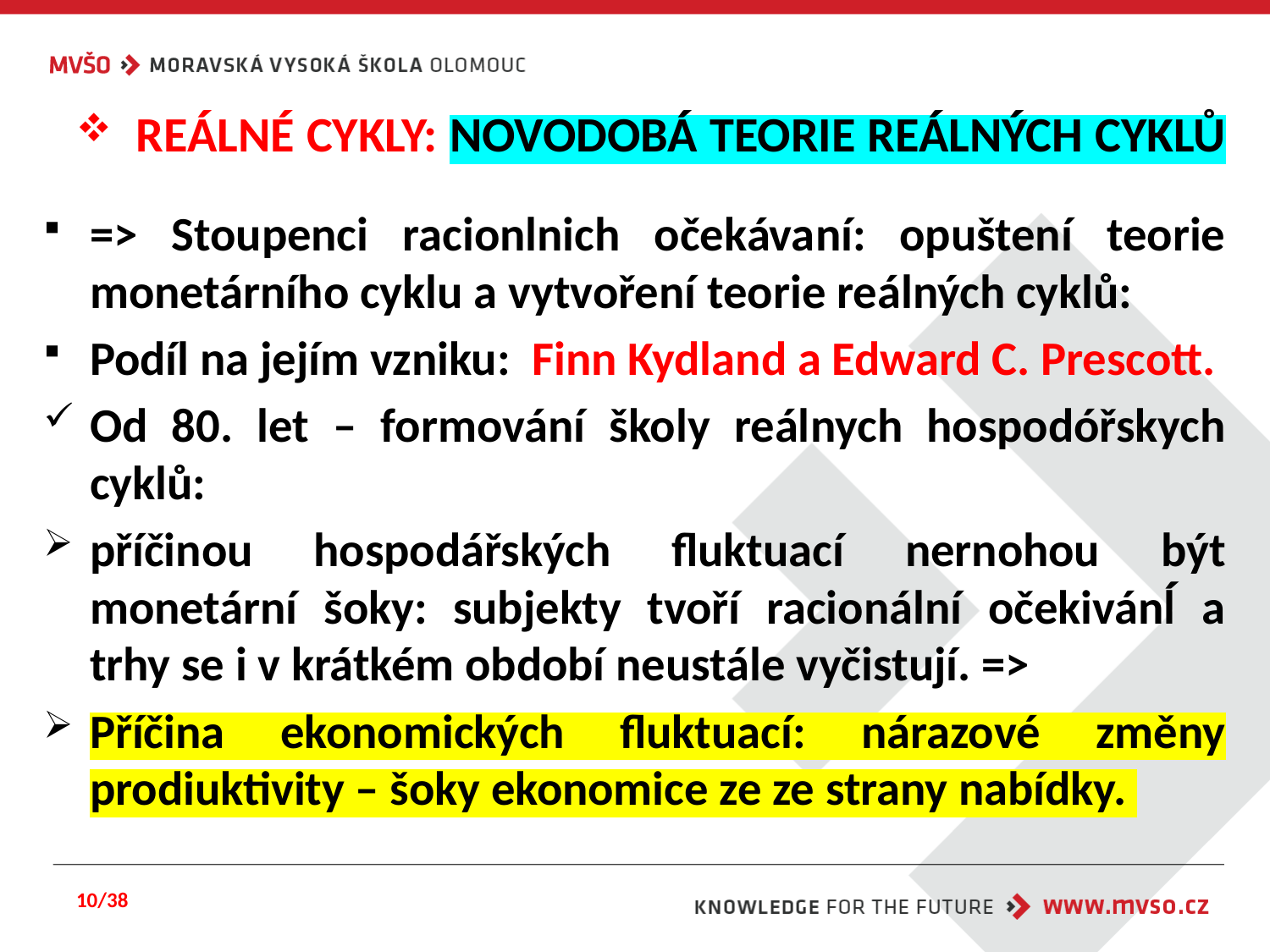

# REÁLNÉ CYKLY: NOVODOBÁ TEORIE REÁLNÝCH CYKLŮ
=> Stoupenci racionlnich očekávaní: opuštení teorie monetárního cyklu a vytvoření teorie reálných cyklů:
Podíl na jejím vzniku:  Finn Kydland a Edward C. Prescott.
Od 80. let – formování školy reálnych hospodóřskych cyklů:
příčinou hospodářských fluktuací nernohou být monetární šoky: subjekty tvoří racionální očekivánĺ a trhy se i v krátkém období neustále vyčistují. =>
Příčina ekonomických fluktuací: nárazové změny prodiuktivity – šoky ekonomice ze ze strany nabídky.
10/38